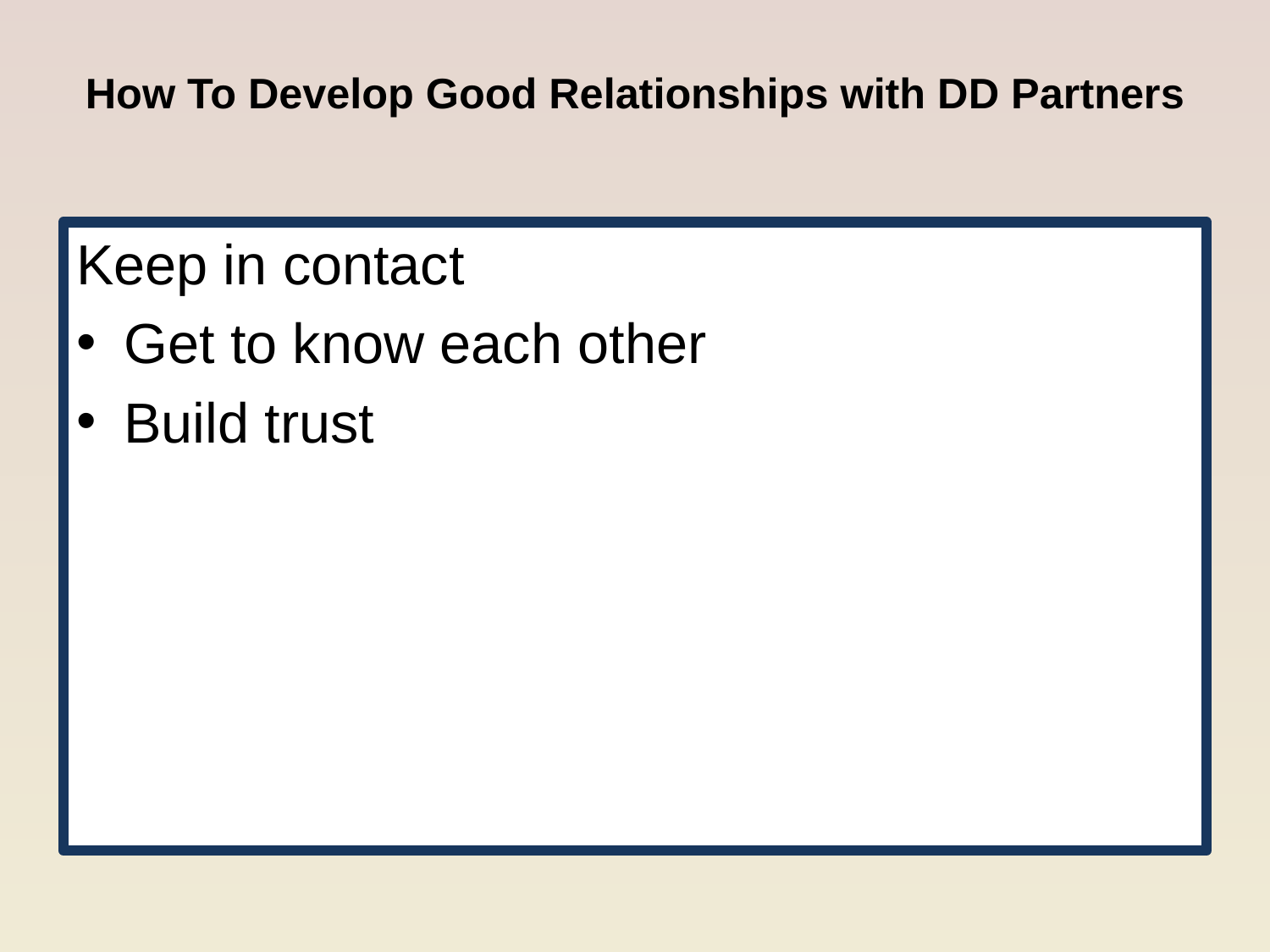

# How To Develop Good Relationships with DD Partners
Keep in contact
Get to know each other
Build trust